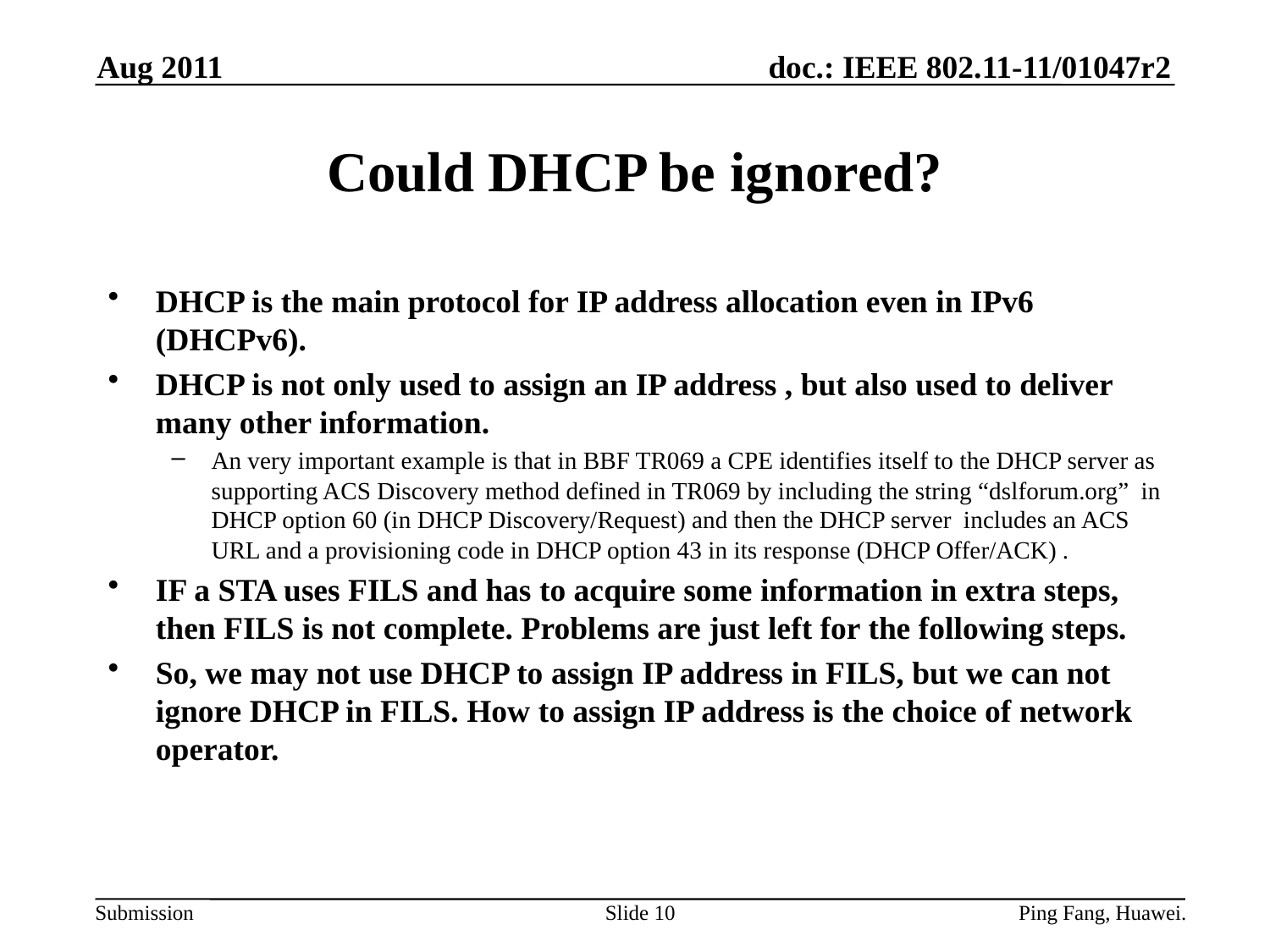

Aug 2011
# Could DHCP be ignored?
DHCP is the main protocol for IP address allocation even in IPv6 (DHCPv6).
DHCP is not only used to assign an IP address , but also used to deliver many other information.
An very important example is that in BBF TR069 a CPE identifies itself to the DHCP server as supporting ACS Discovery method defined in TR069 by including the string “dslforum.org”  in DHCP option 60 (in DHCP Discovery/Request) and then the DHCP server  includes an ACS URL and a provisioning code in DHCP option 43 in its response (DHCP Offer/ACK) .
IF a STA uses FILS and has to acquire some information in extra steps, then FILS is not complete. Problems are just left for the following steps.
So, we may not use DHCP to assign IP address in FILS, but we can not ignore DHCP in FILS. How to assign IP address is the choice of network operator.
Slide 10
Ping Fang, Huawei.